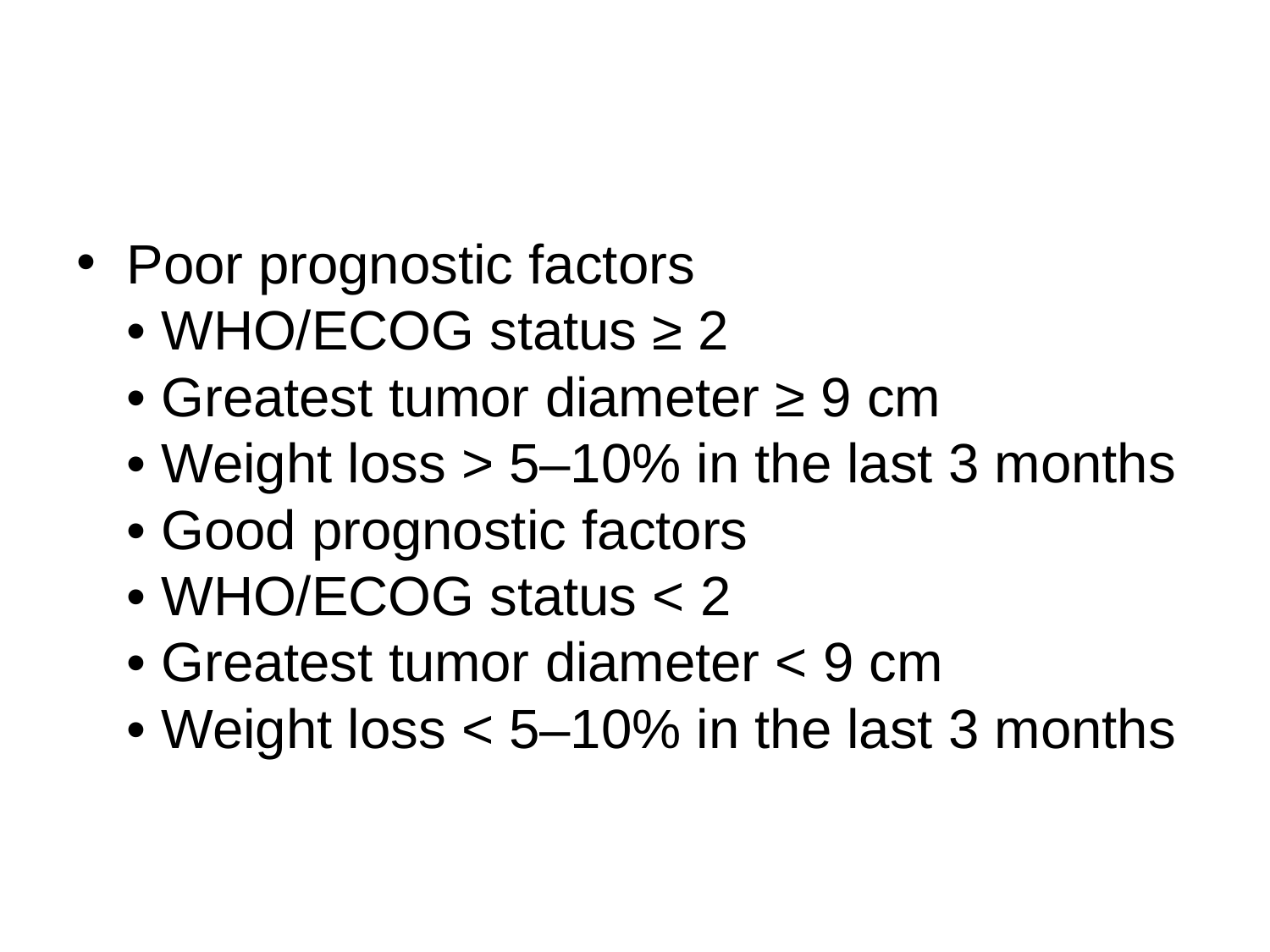

#
Poor prognostic factors
• WHO/ECOG status ≥ 2
• Greatest tumor diameter ≥ 9 cm
• Weight loss > 5–10% in the last 3 months
• Good prognostic factors
• WHO/ECOG status < 2
• Greatest tumor diameter < 9 cm
• Weight loss < 5–10% in the last 3 months